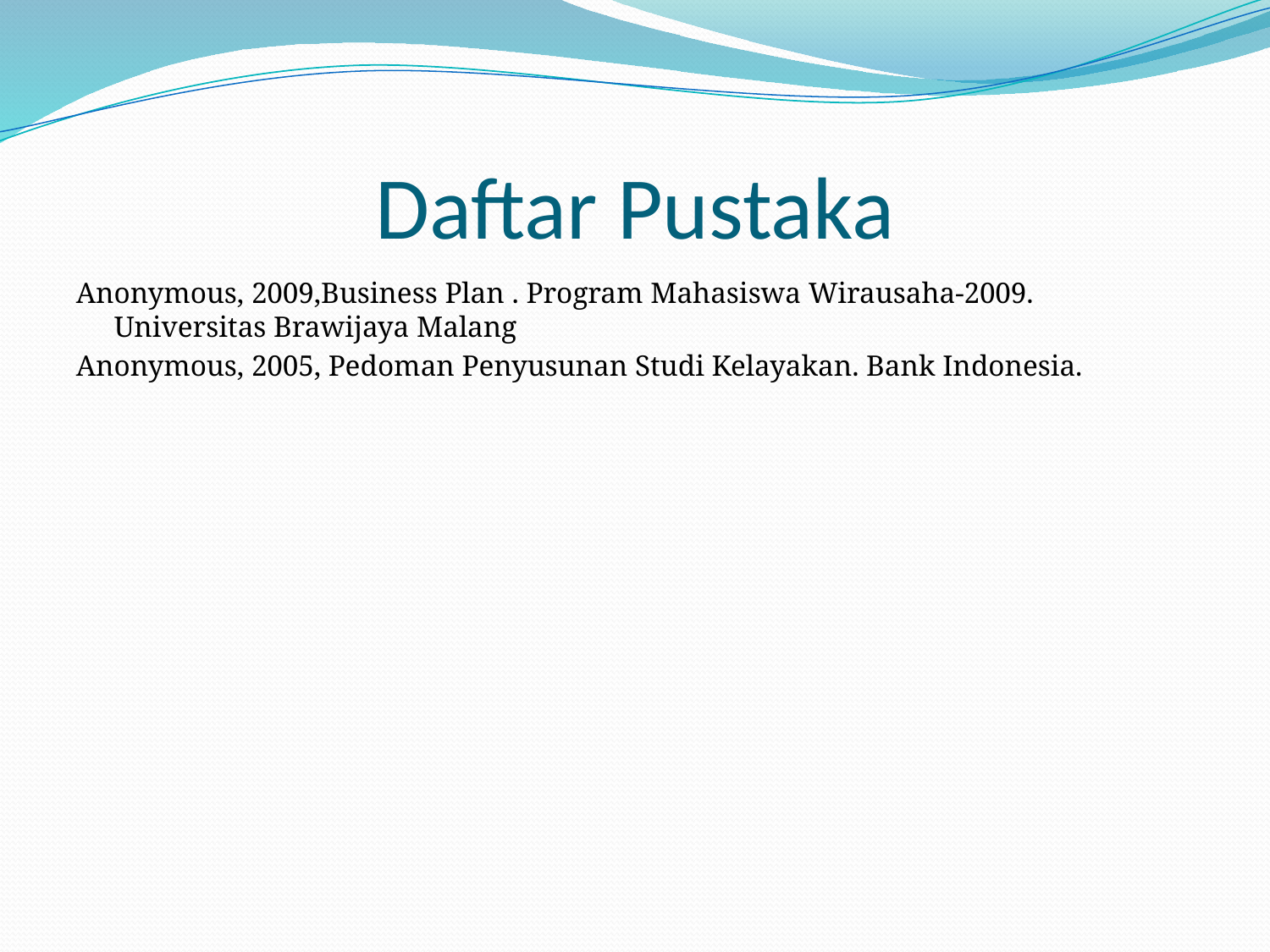

# Daftar Pustaka
Anonymous, 2009,Business Plan . Program Mahasiswa Wirausaha-2009. Universitas Brawijaya Malang
Anonymous, 2005, Pedoman Penyusunan Studi Kelayakan. Bank Indonesia.